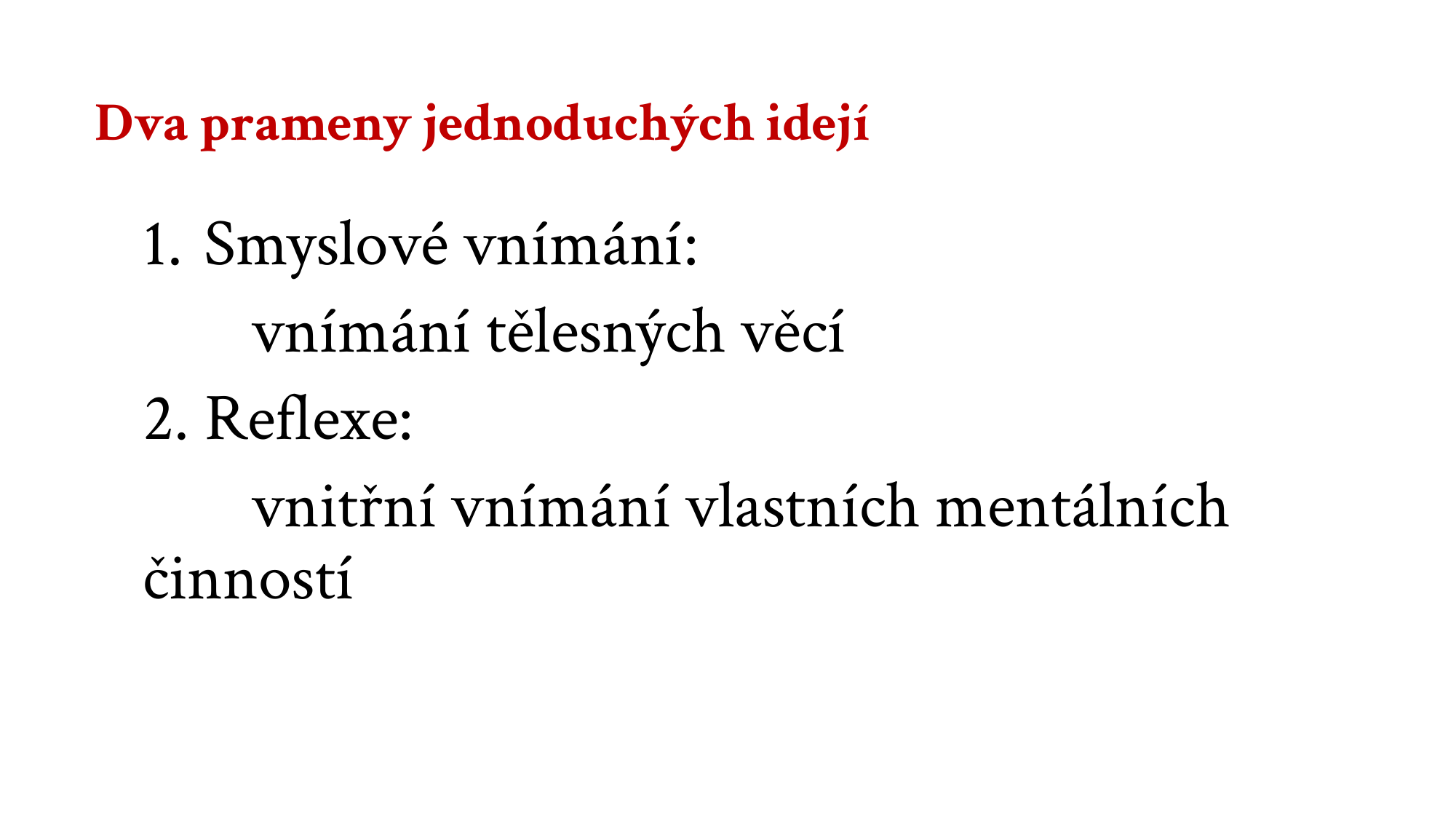

# Dva prameny jednoduchých idejí
Smyslové vnímání:
	vnímání tělesných věcí
2. Reflexe:
	vnitřní vnímání vlastních mentálních 	činností